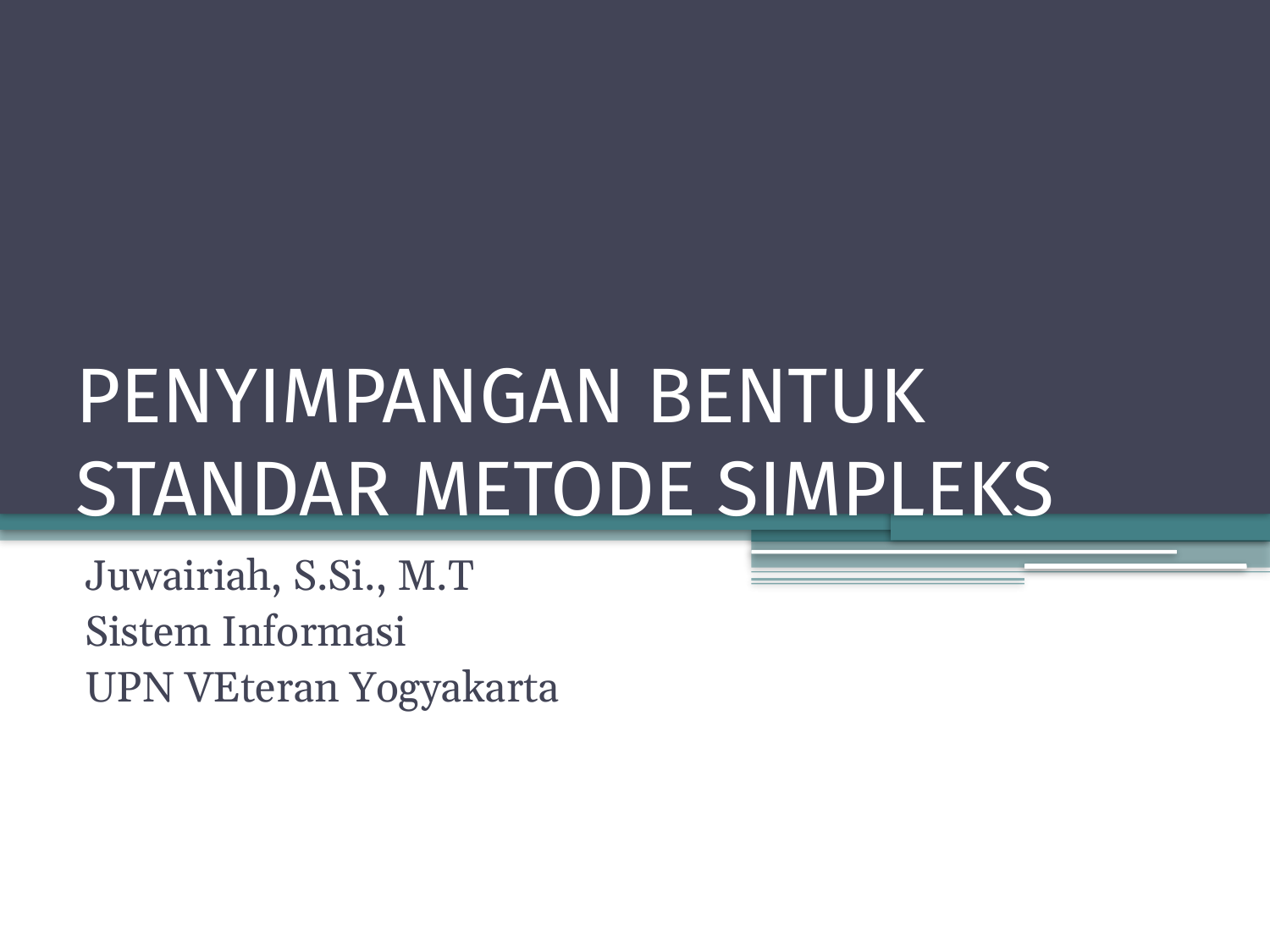

# PENYIMPANGAN BENTUK STANDAR METODE SIMPLEKS
Juwairiah, S.Si., M.T
Sistem Informasi
UPN VEteran Yogyakarta